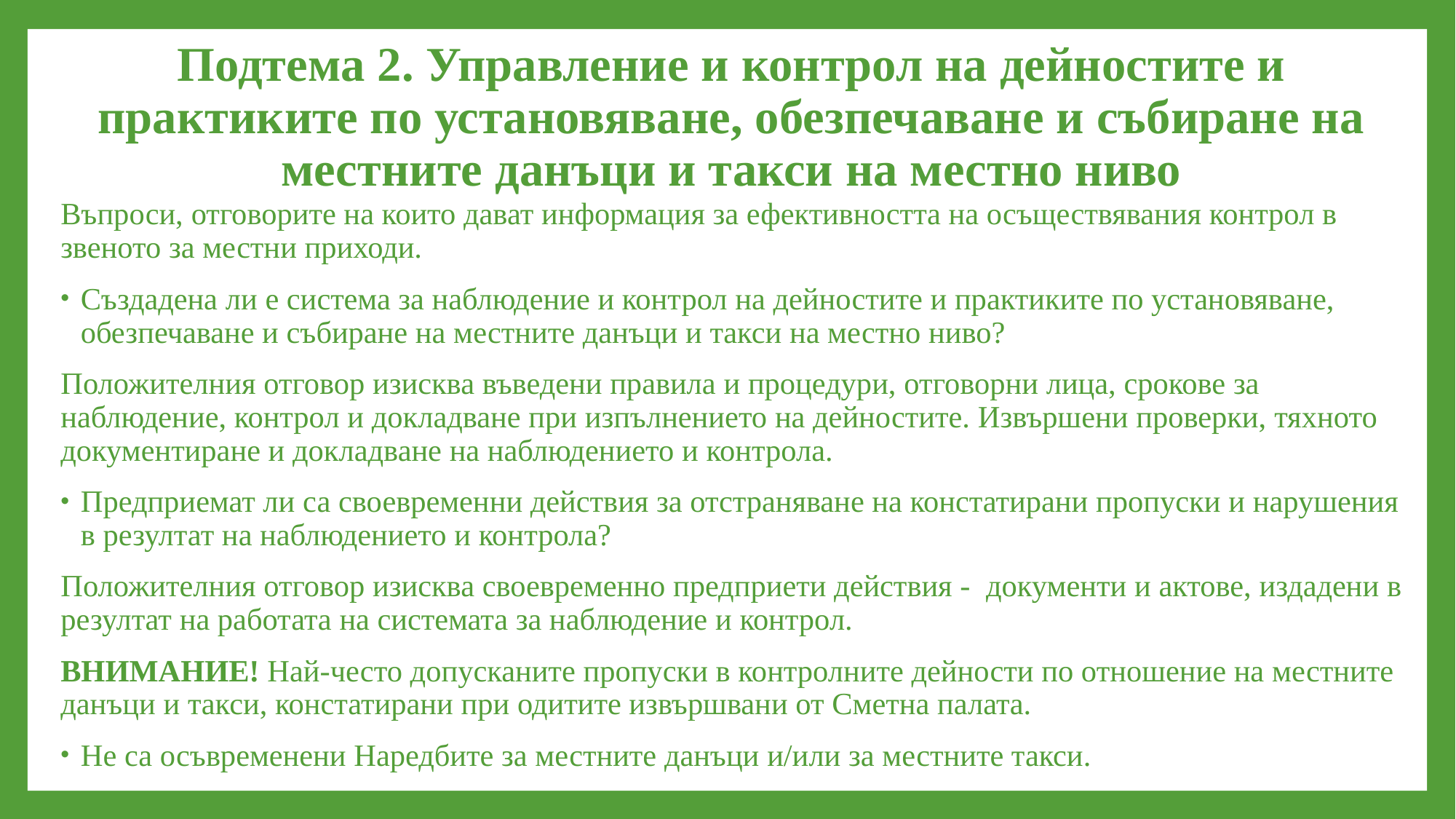

# Подтема 2. Управление и контрол на дейностите и практиките по установяване, обезпечаване и събиране на местните данъци и такси на местно ниво
Въпроси, отговорите на които дават информация за ефективността на осъществявания контрол в звеното за местни приходи.
Създадена ли е система за наблюдение и контрол на дейностите и практиките по установяване, обезпечаване и събиране на местните данъци и такси на местно ниво?
Положителния отговор изисква въведени правила и процедури, отговорни лица, срокове за наблюдение, контрол и докладване при изпълнението на дейностите. Извършени проверки, тяхното документиране и докладване на наблюдението и контрола.
Предприемат ли са своевременни действия за отстраняване на констатирани пропуски и нарушения в резултат на наблюдението и контрола?
Положителния отговор изисква своевременно предприети действия -  документи и актове, издадени в резултат на работата на системата за наблюдение и контрол.
ВНИМАНИЕ! Най-често допусканите пропуски в контролните дейности по отношение на местните данъци и такси, констатирани при одитите извършвани от Сметна палата.
Не са осъвременени Наредбите за местните данъци и/или за местните такси.